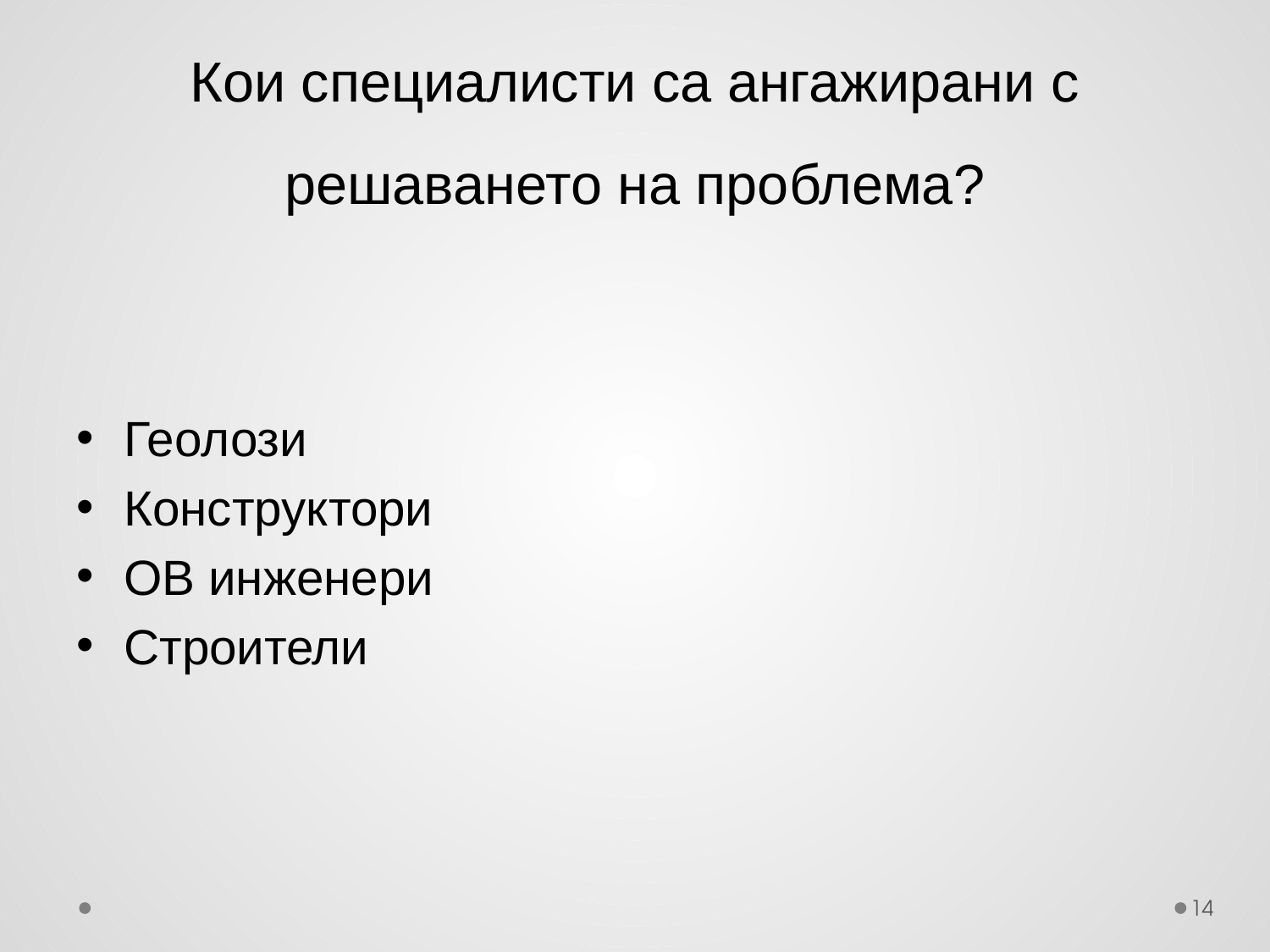

# Кои специалисти са ангажирани с решаването на проблема?

Геолози
Конструктори
ОВ инженери
Строители
14